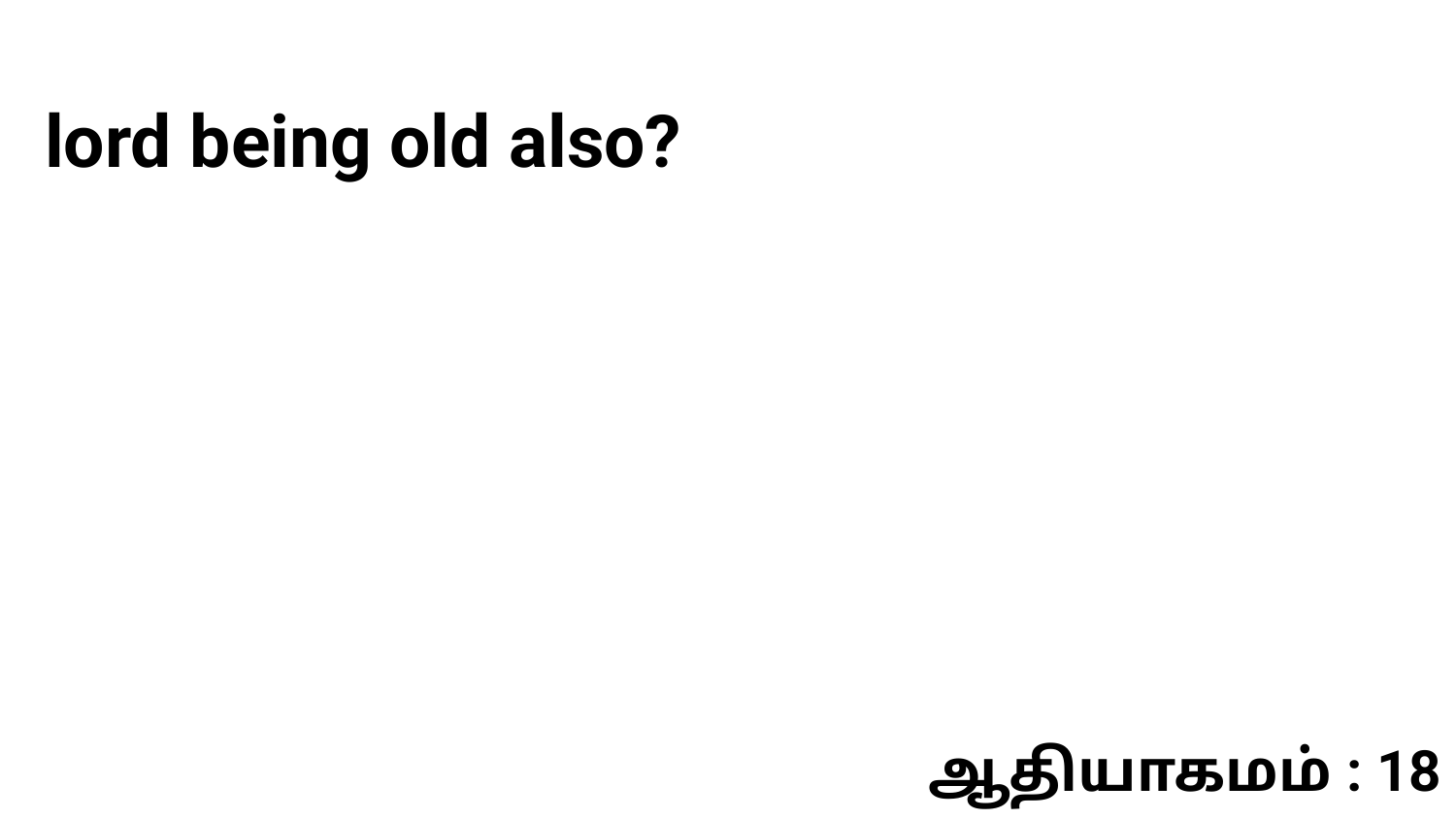

lord being old also?
ஆதியாகமம் : 18